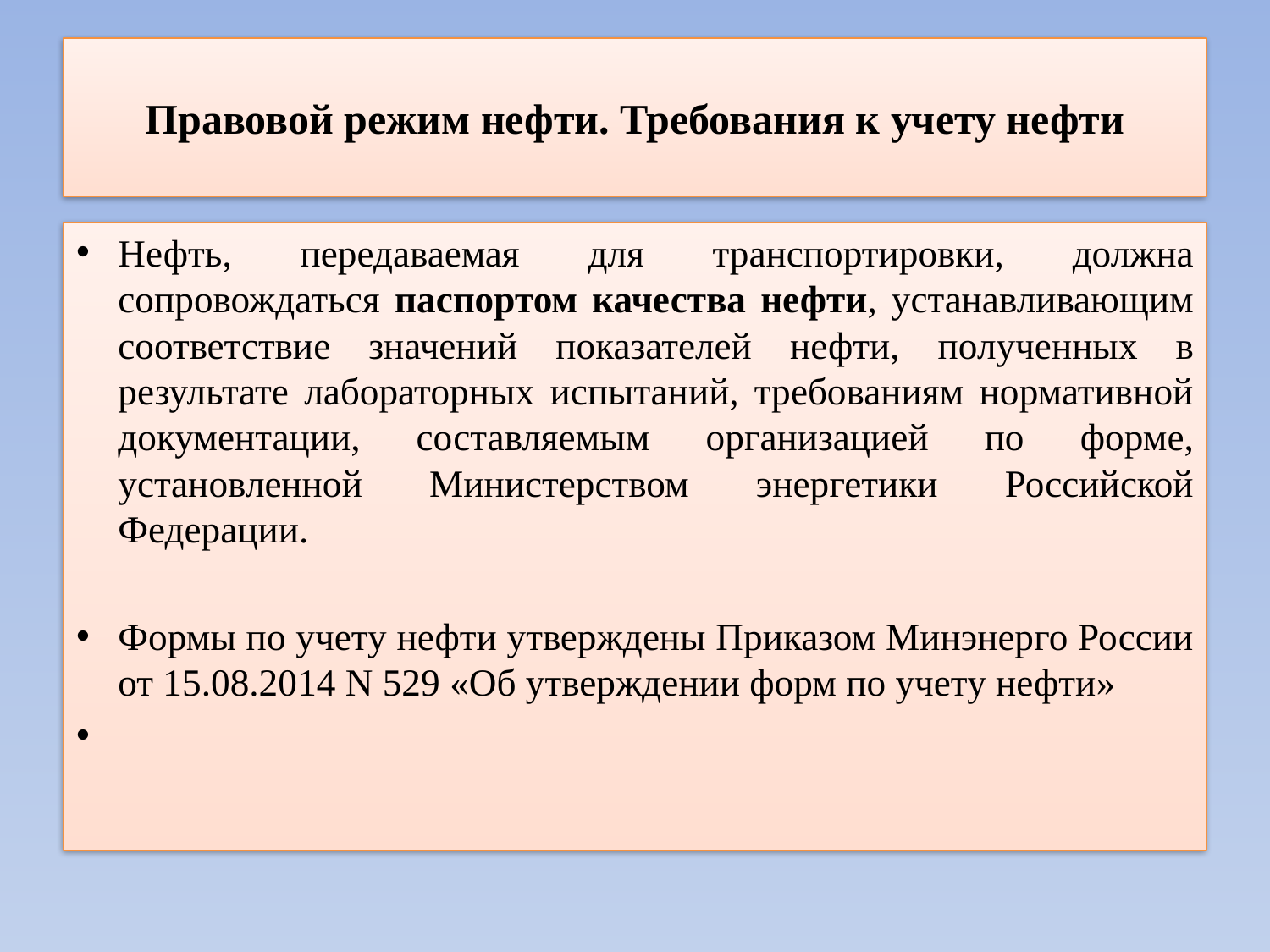

# Правовой режим нефти. Требования к учету нефти
Нефть, передаваемая для транспортировки, должна сопровождаться паспортом качества нефти, устанавливающим соответствие значений показателей нефти, полученных в результате лабораторных испытаний, требованиям нормативной документации, составляемым организацией по форме, установленной Министерством энергетики Российской Федерации.

Формы по учету нефти утверждены Приказом Минэнерго России от 15.08.2014 N 529 «Об утверждении форм по учету нефти»